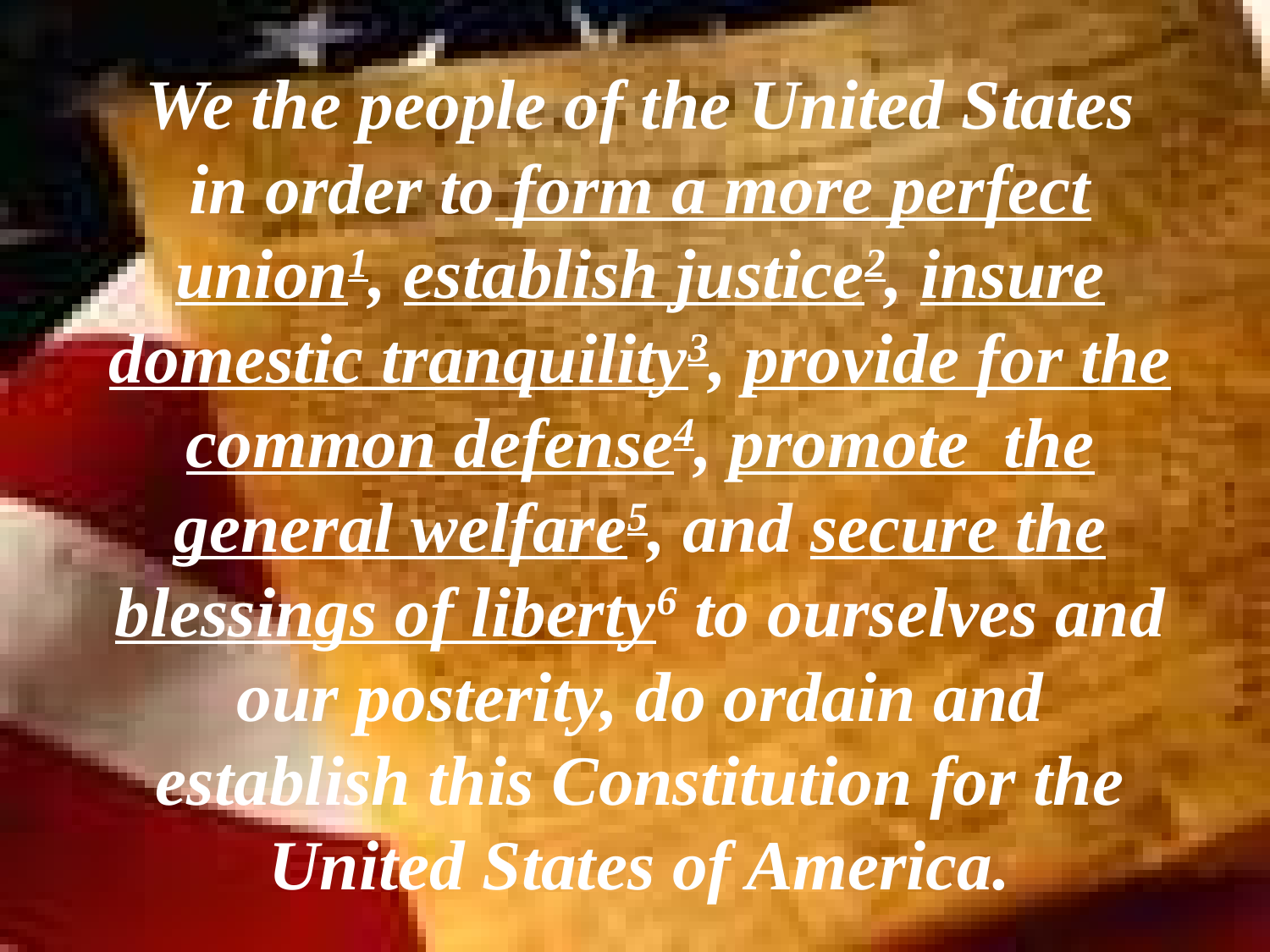

# We the people of the United States in order to form a more perfect union1, establish justice2, insure domestic tranquility3, provide for the common defense4, promote  the general welfare5, and secure the blessings of liberty6 to ourselves and our posterity, do ordain and establish this Constitution for the United States of America.